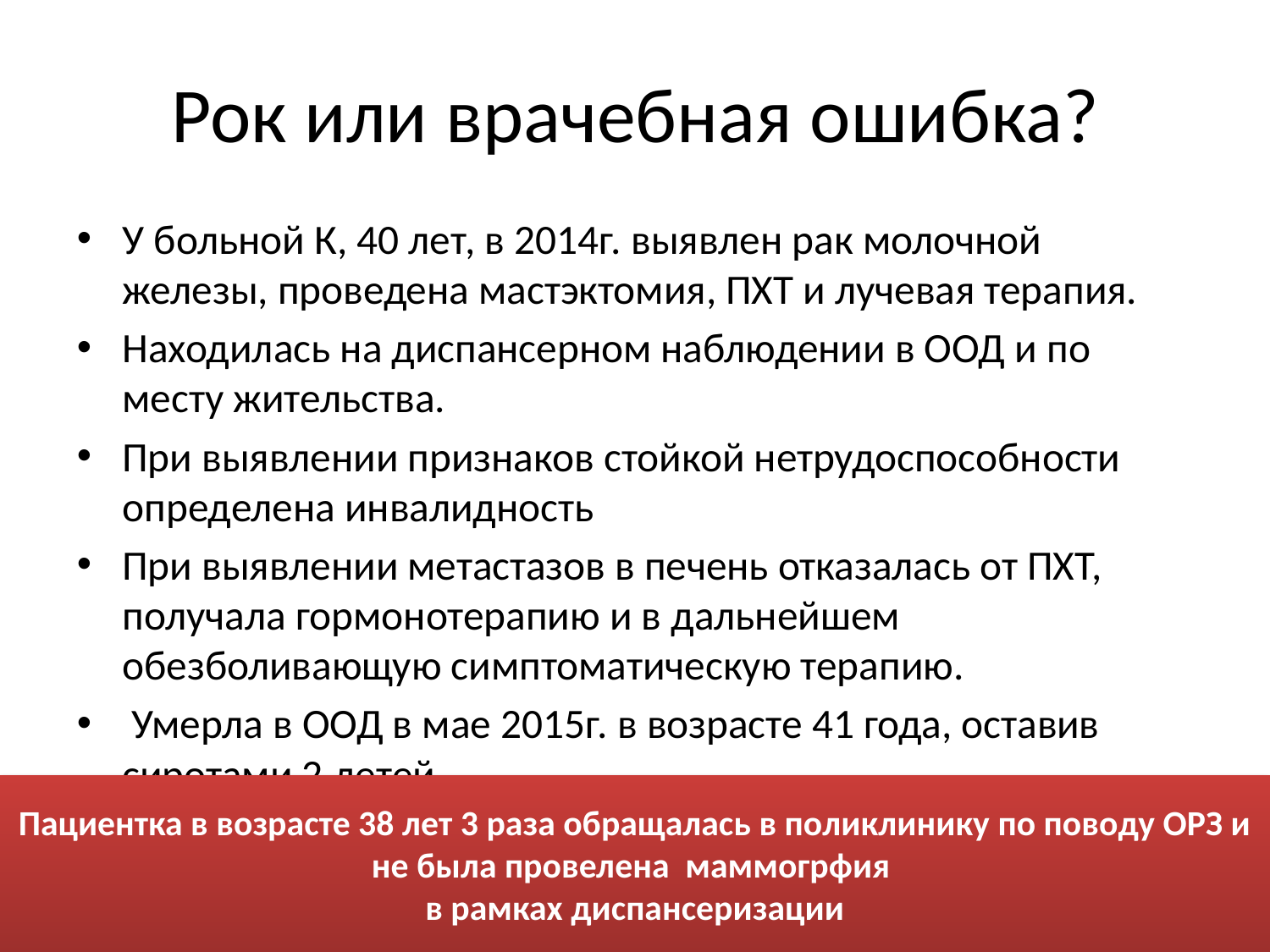

# Рок или врачебная ошибка?
У больной К, 40 лет, в 2014г. выявлен рак молочной железы, проведена мастэктомия, ПХТ и лучевая терапия.
Находилась на диспансерном наблюдении в ООД и по месту жительства.
При выявлении признаков стойкой нетрудоспособности определена инвалидность
При выявлении метастазов в печень отказалась от ПХТ, получала гормонотерапию и в дальнейшем обезболивающую симптоматическую терапию.
 Умерла в ООД в мае 2015г. в возрасте 41 года, оставив сиротами 2 детей

Пациентка в возрасте 38 лет 3 раза обращалась в поликлинику по поводу ОРЗ и не была провелена  маммогрфия
в рамках диспансеризации